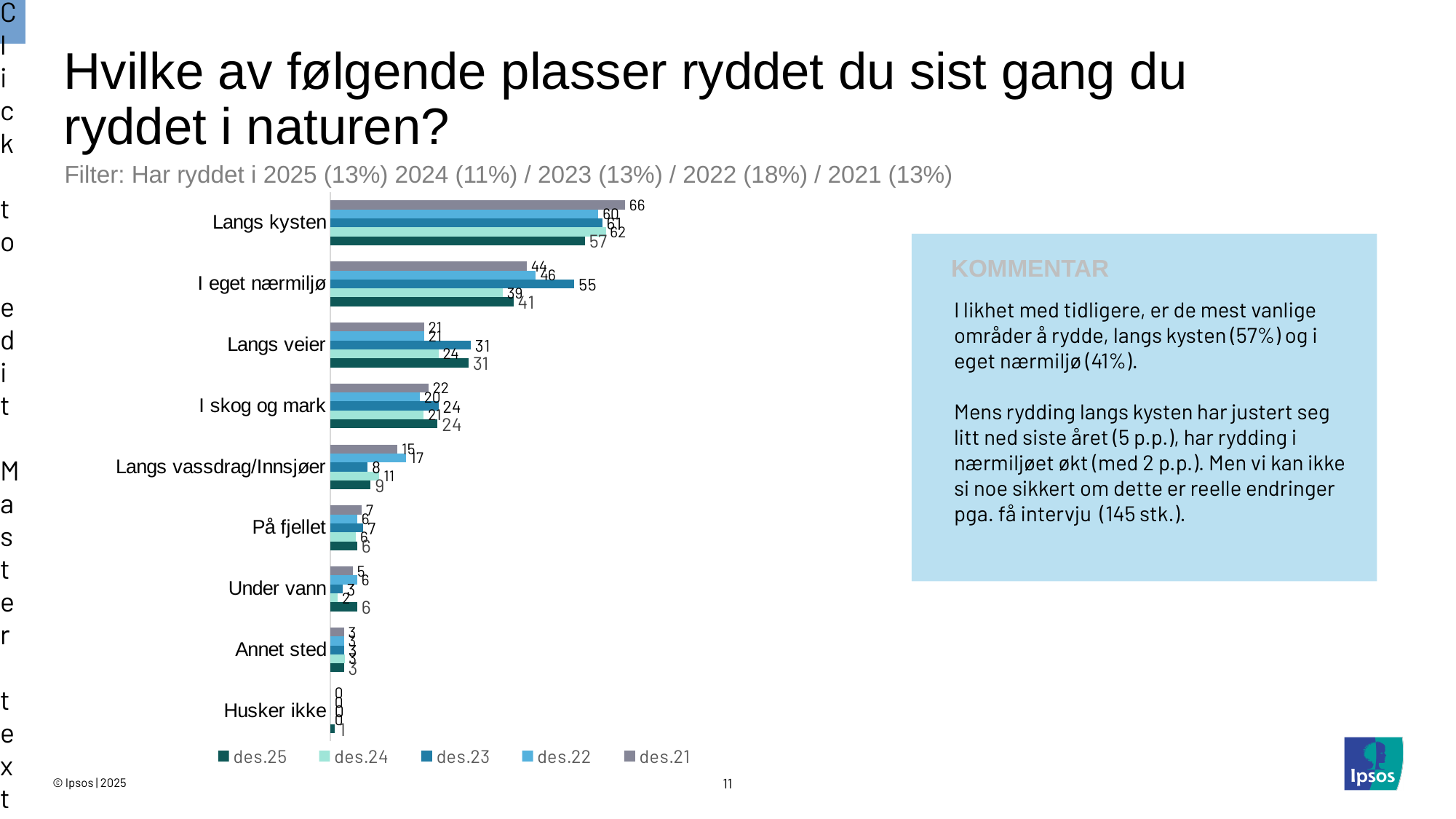

Click to edit Master text styles

# Hvilke av følgende plasser ryddet du sist gang du ryddet i naturen?
Filter: Har ryddet i 2025 (13%) 2024 (11%) / 2023 (13%) / 2022 (18%) / 2021 (13%)

### Chart

| Category | des.21 | des.22 | des.23 | des.24 | des.25 |
|---|---|---|---|---|---|
| Langs kysten | 66.0 | 60.0 | 60.8957386674564 | 61.64969613644878 | 57.0 |
| I eget nærmiljø | 44.0 | 46.0 | 54.6389206225054 | 38.59280826307124 | 41.0 |
| Langs veier | 21.0 | 21.0 | 31.4260093943421 | 24.206284687314575 | 31.0 |
| I skog og mark | 22.0 | 20.0 | 24.1962611267312 | 20.899127111993714 | 24.0 |
| Langs vassdrag/Innsjøer | 15.0 | 17.0 | 8.30875833610297 | 10.941092916266593 | 9.0 |
| På fjellet | 7.000000000000001 | 6.0 | 7.37264302314989 | 5.702987143985425 | 6.0 |
| Under vann | 5.0 | 6.0 | 2.6987812623557 | 1.6206503217434916 | 6.0 |
| Annet sted | 3.0 | 3.0 | 3.0728788792304 | 3.15925102187426 | 3.0 |
| Husker ikke | 0.0 | 0.0 | 0.0 | 0.0 | 1.0 |
KOMMENTAR
I likhet med tidligere, er de mest vanlige områder å rydde, langs kysten (57%) og i eget nærmiljø (41%).

Mens rydding langs kysten har justert seg litt ned siste året (5 p.p.), har rydding i nærmiljøet økt (med 2 p.p.). Men vi kan ikke si noe sikkert om dette er reelle endringer pga. få intervju  (145 stk.).